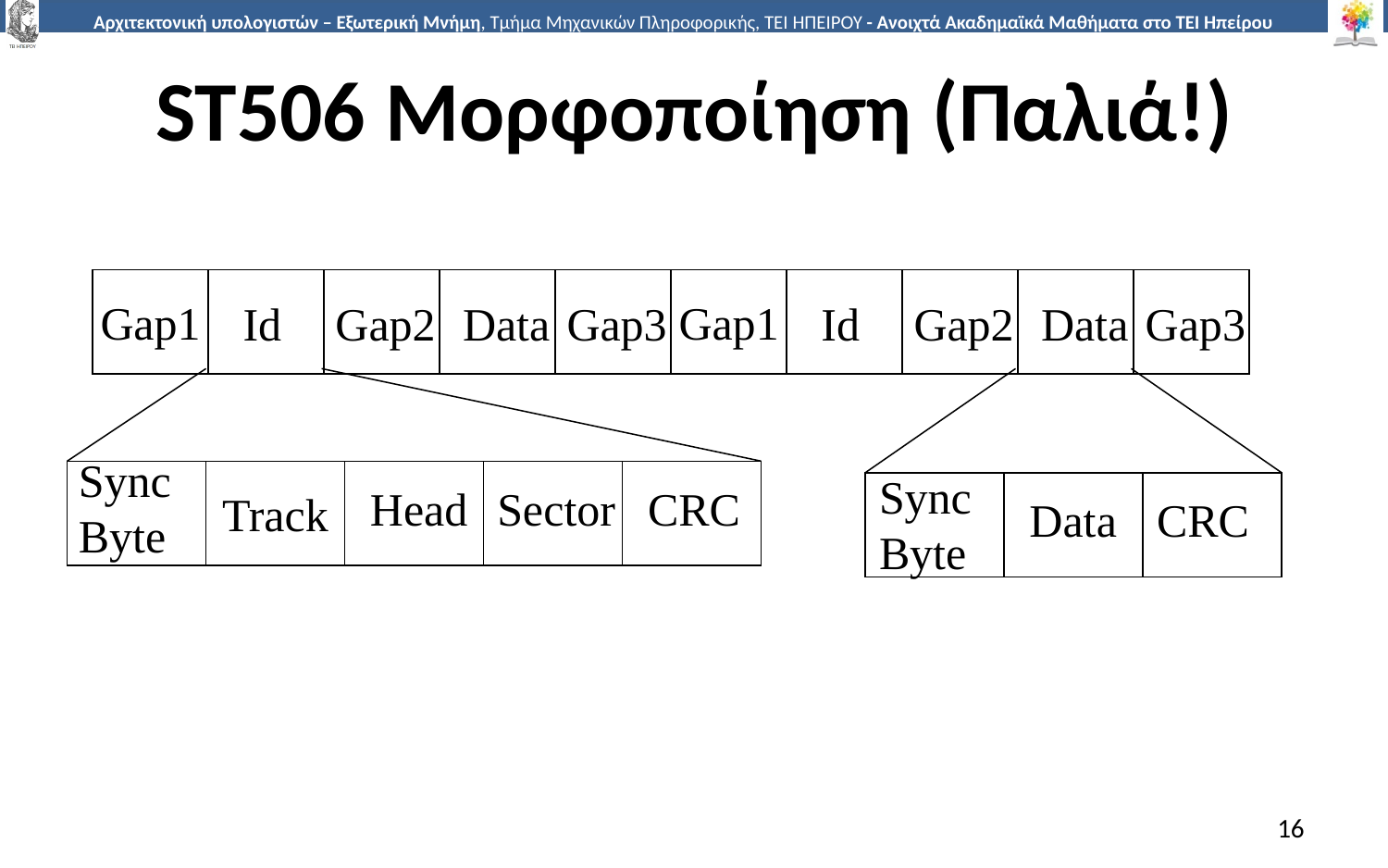

# ST506 Μορφοποίηση (Παλιά!)
Gap1

Gap1

Id
Gap2
Data
Gap3
Id
Gap2
Data
Gap3

Sync
Byte

Track

Sync
Byte
Head
Sector
CRC

Data
CRC
16